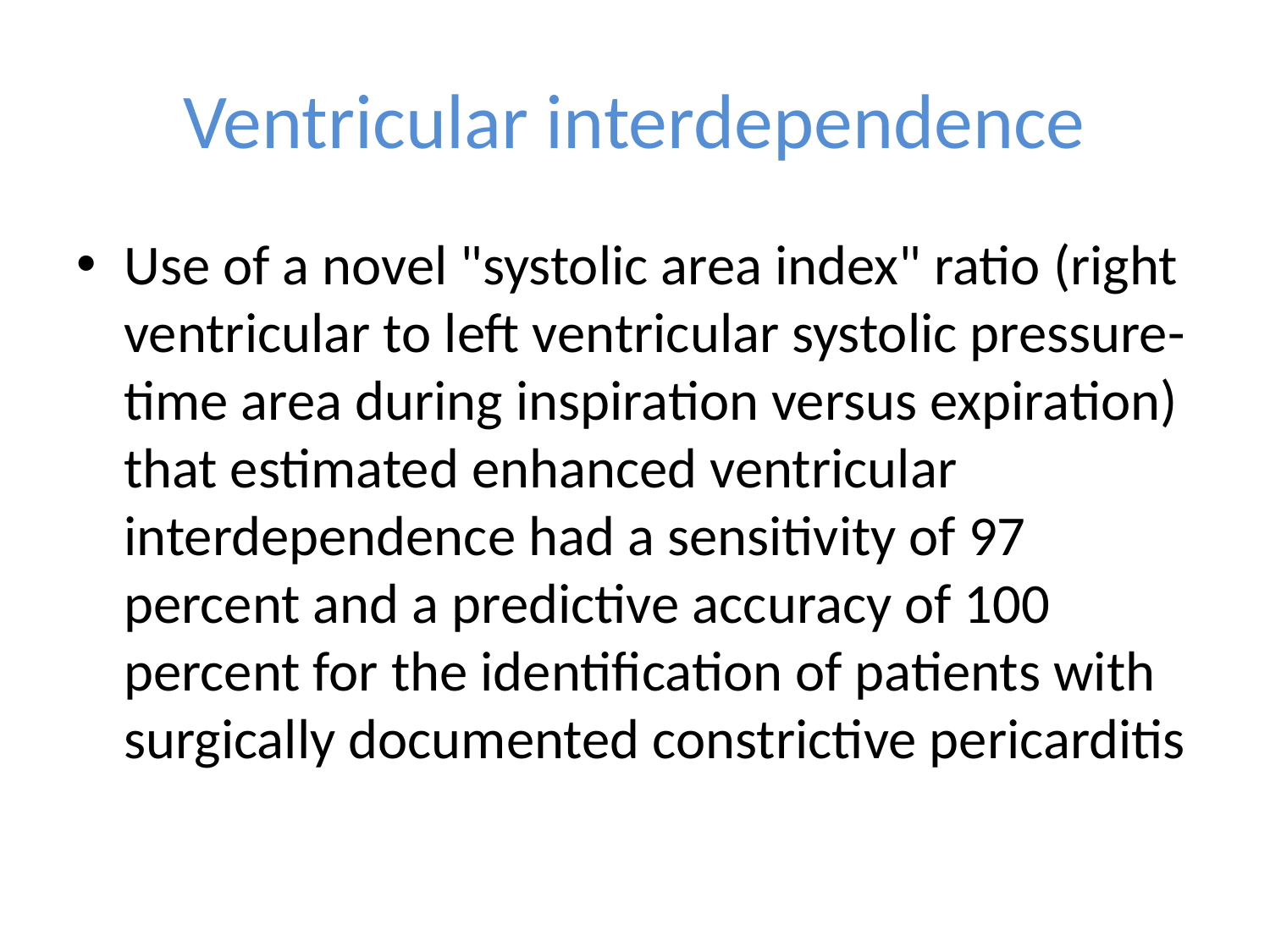

# Ventricular interdependence
Use of a novel "systolic area index" ratio (right ventricular to left ventricular systolic pressure-time area during inspiration versus expiration) that estimated enhanced ventricular interdependence had a sensitivity of 97 percent and a predictive accuracy of 100 percent for the identification of patients with surgically documented constrictive pericarditis